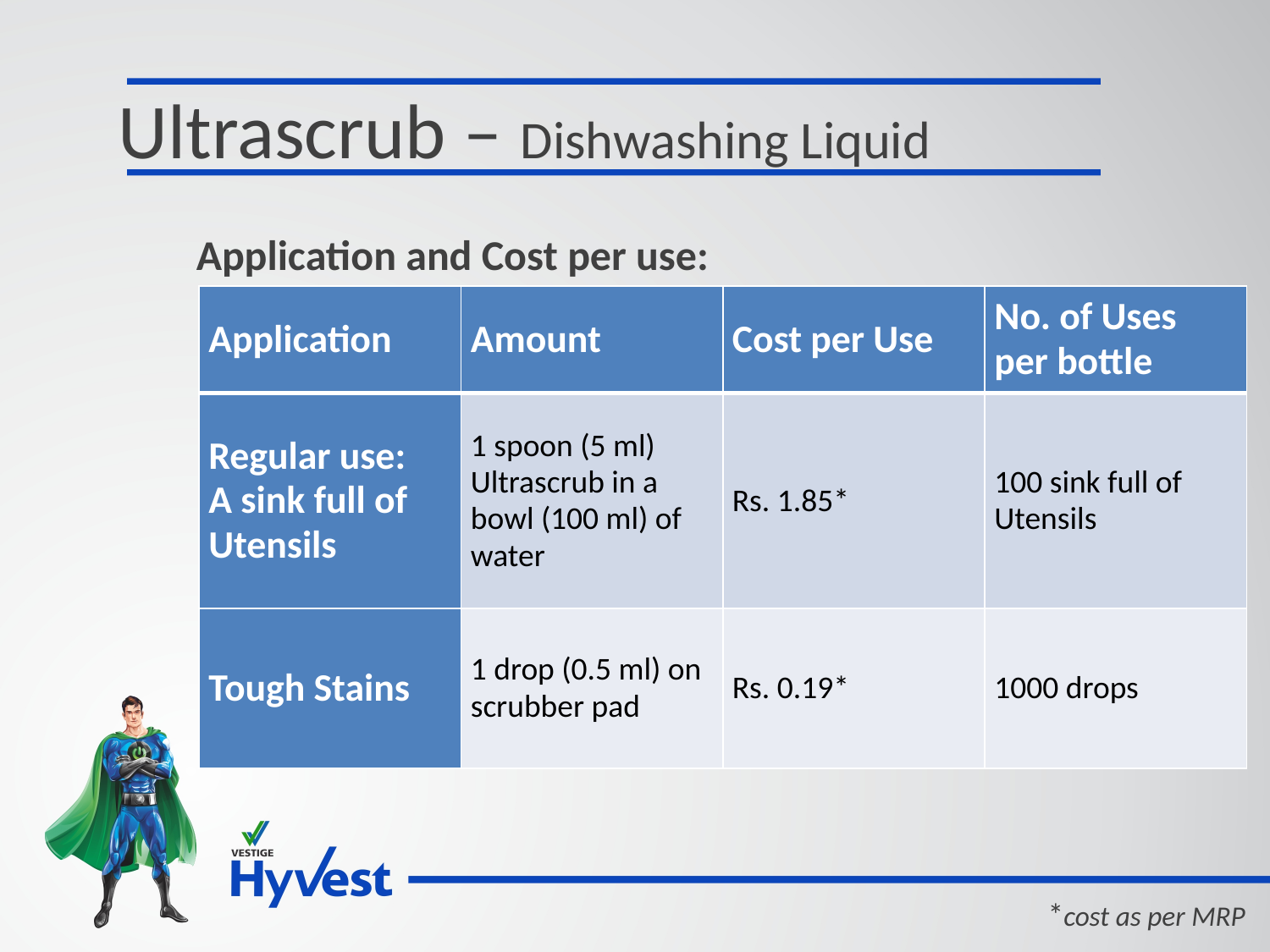

Ultrascrub – Dishwashing Liquid

Application and Cost per use:
| Application | Amount | Cost per Use | No. of Uses per bottle |
| --- | --- | --- | --- |
| Regular use: A sink full of Utensils | 1 spoon (5 ml) Ultrascrub in a bowl (100 ml) of water | Rs. 1.85\* | 100 sink full of Utensils |
| Tough Stains | 1 drop (0.5 ml) on scrubber pad | Rs. 0.19\* | 1000 drops |
*cost as per MRP